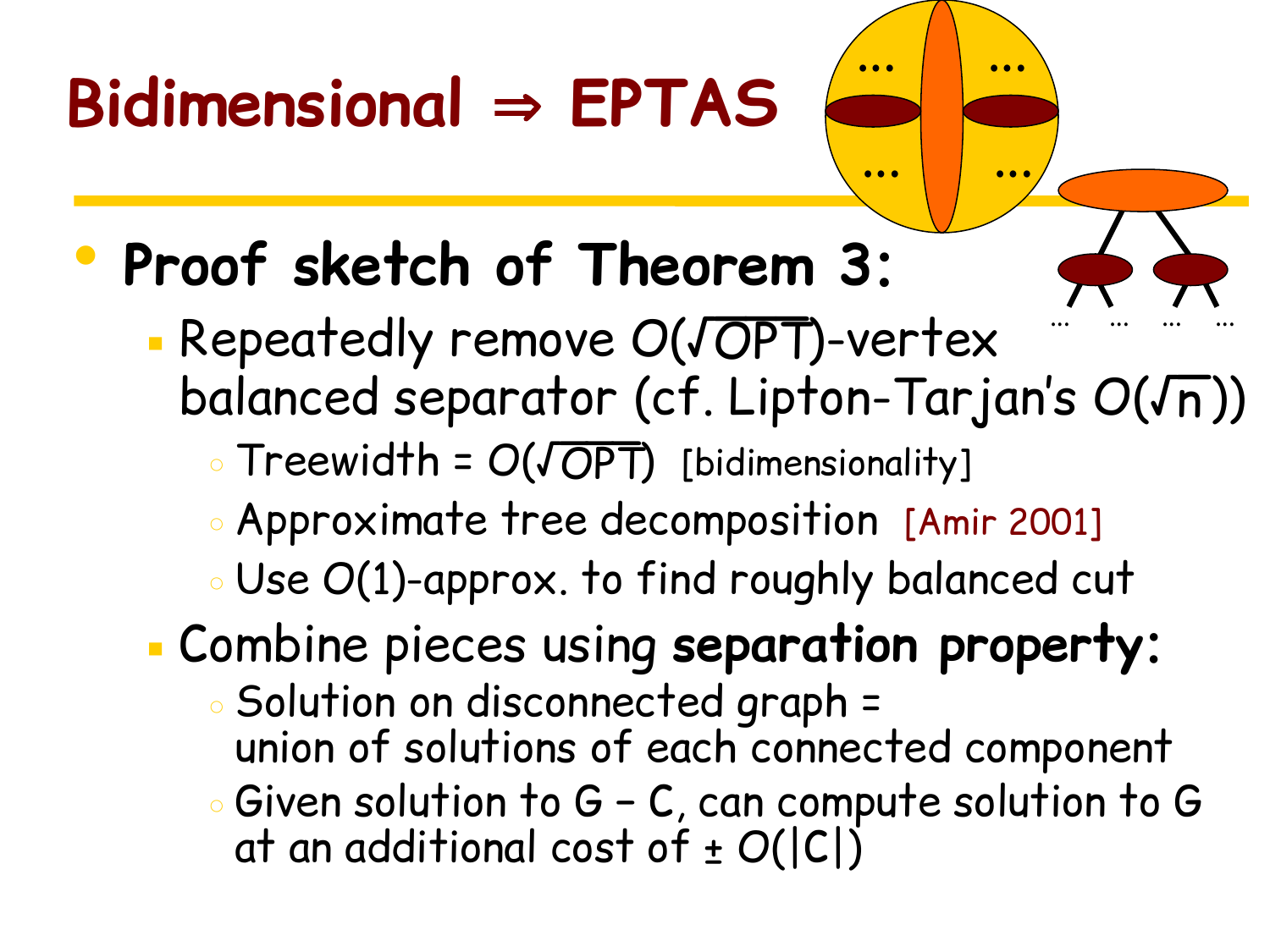

…

…

# Bidimensional ⇒ EPTAS

…
…
&

Proof sketch of Theorem 3:
Repeatedly remove O(√‾‾‾)-vertex
balanced separator (cf. Lipton-Tarjan’s O(√‾))
Treewidth = O(√‾‾‾)  [bidimensionality]
Approximate tree decomposition  [Amir 2001]
Use O(1)-approx. to find roughly balanced cut
Combine pieces using separation property:
Solution on disconnected graph =
union of solutions of each connected component
Given solution to G − C, can compute solution to G
at an additional cost of ± O(|C|)

Solution S of G induced on connected component X of G − C has size |S ∩ X| ± O(|C|)

…
…
…
…
OPT
n
OPT